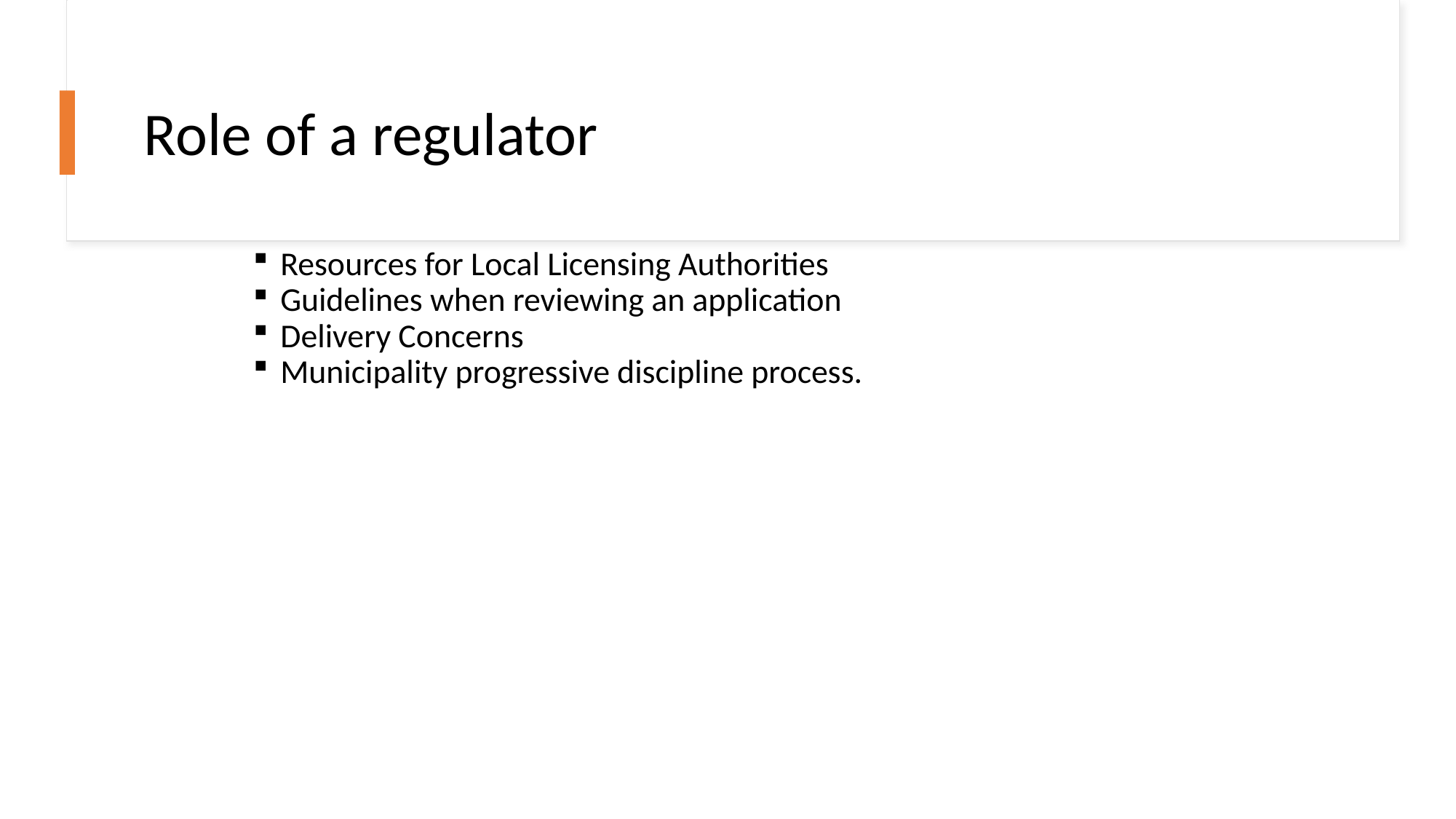

# Role of a regulator

Resources for Local Licensing Authorities
Guidelines when reviewing an application
Delivery Concerns
Municipality progressive discipline process.

3